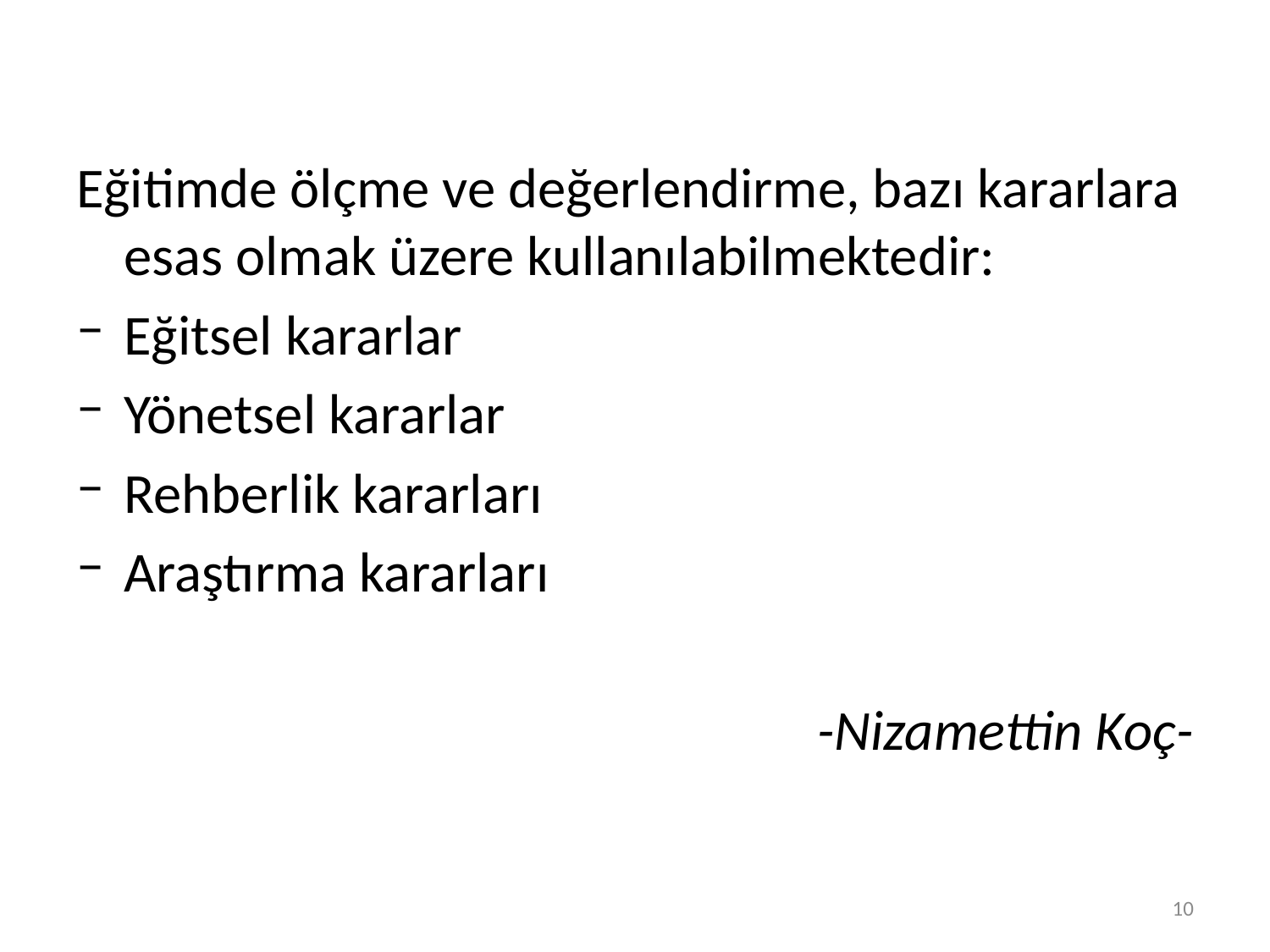

Eğitimde ölçme ve değerlendirme, bazı kararlara esas olmak üzere kullanılabilmektedir:
Eğitsel kararlar
Yönetsel kararlar
Rehberlik kararları
Araştırma kararları

-Nizamettin Koç-
10